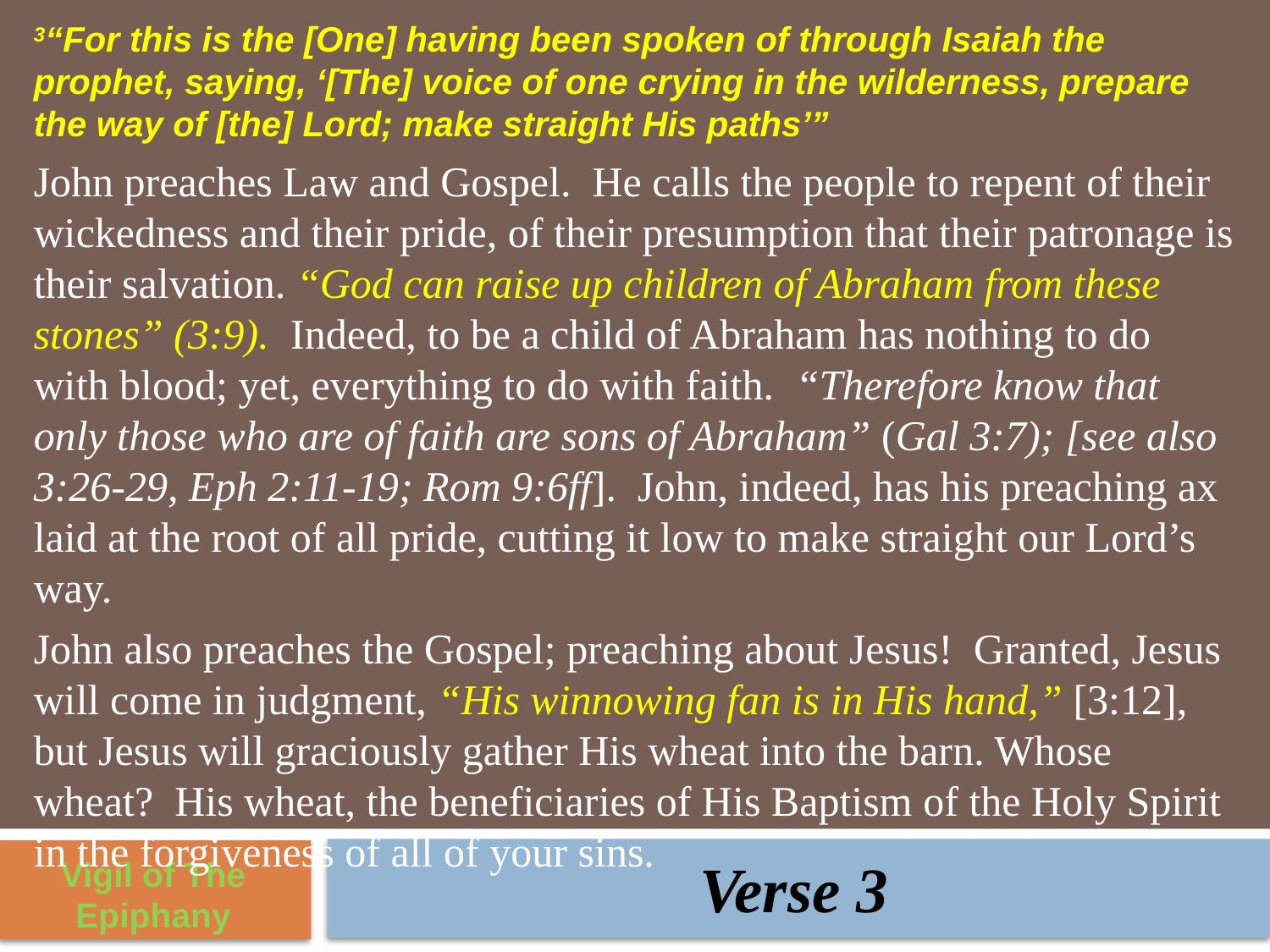

3“For this is the [One] having been spoken of through Isaiah the prophet, saying, ‘[The] voice of one crying in the wilderness, prepare the way of [the] Lord; make straight His paths’”
John preaches Law and Gospel.  He calls the people to repent of their wickedness and their pride, of their presumption that their patronage is their salvation. “God can raise up children of Abraham from these stones” (3:9).  Indeed, to be a child of Abraham has nothing to do with blood; yet, everything to do with faith.  “Therefore know that only those who are of faith are sons of Abraham” (Gal 3:7); [see also 3:26-29, Eph 2:11-19; Rom 9:6ff].  John, indeed, has his preaching ax laid at the root of all pride, cutting it low to make straight our Lord’s way.
John also preaches the Gospel; preaching about Jesus!  Granted, Jesus will come in judgment, “His winnowing fan is in His hand,” [3:12], but Jesus will graciously gather His wheat into the barn. Whose wheat?  His wheat, the beneficiaries of His Baptism of the Holy Spirit in the forgiveness of all of your sins.
Verse 3
Vigil of The Epiphany